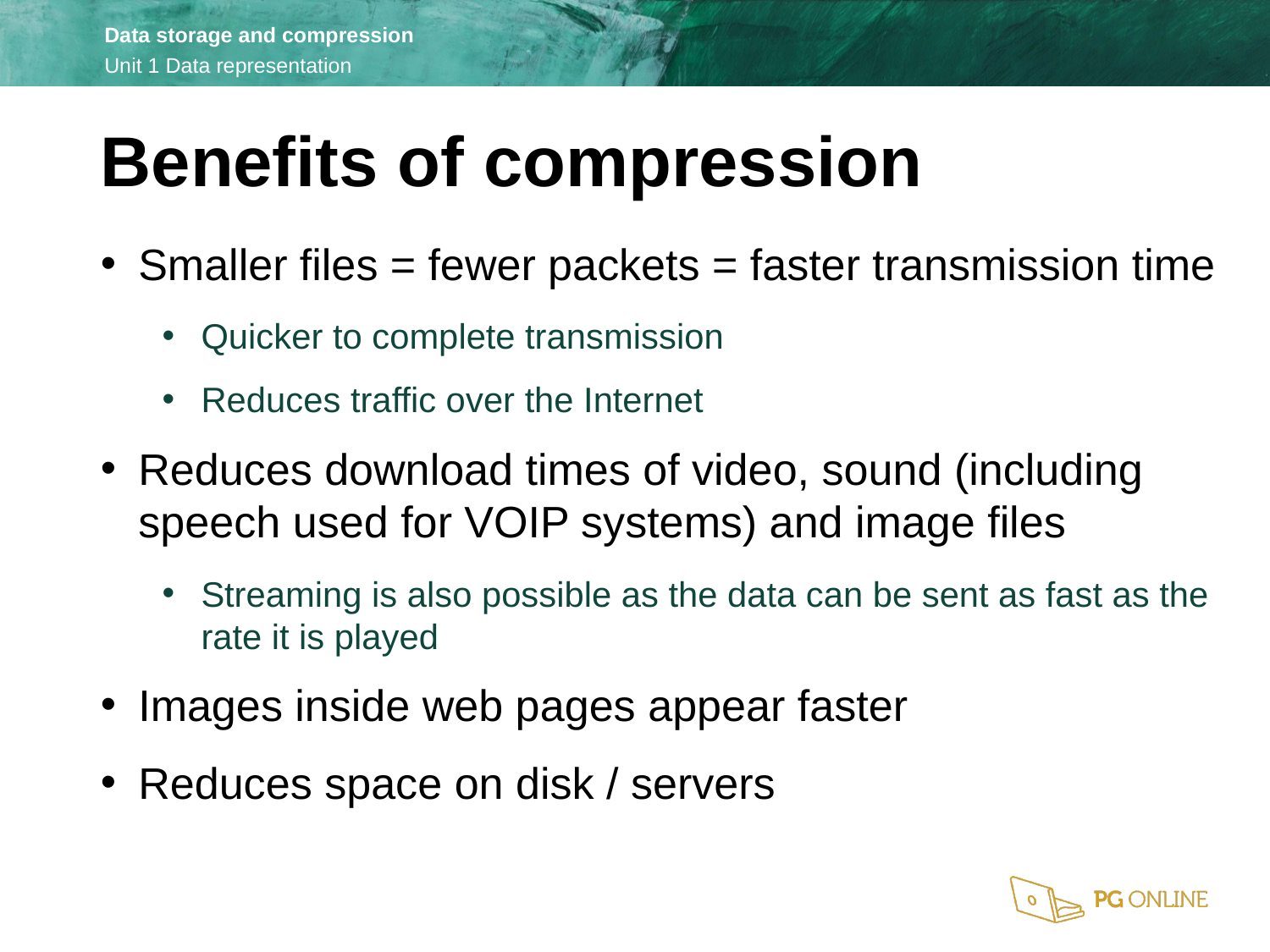

Benefits of compression
Smaller files = fewer packets = faster transmission time
Quicker to complete transmission
Reduces traffic over the Internet
Reduces download times of video, sound (including speech used for VOIP systems) and image files
Streaming is also possible as the data can be sent as fast as the rate it is played
Images inside web pages appear faster
Reduces space on disk / servers